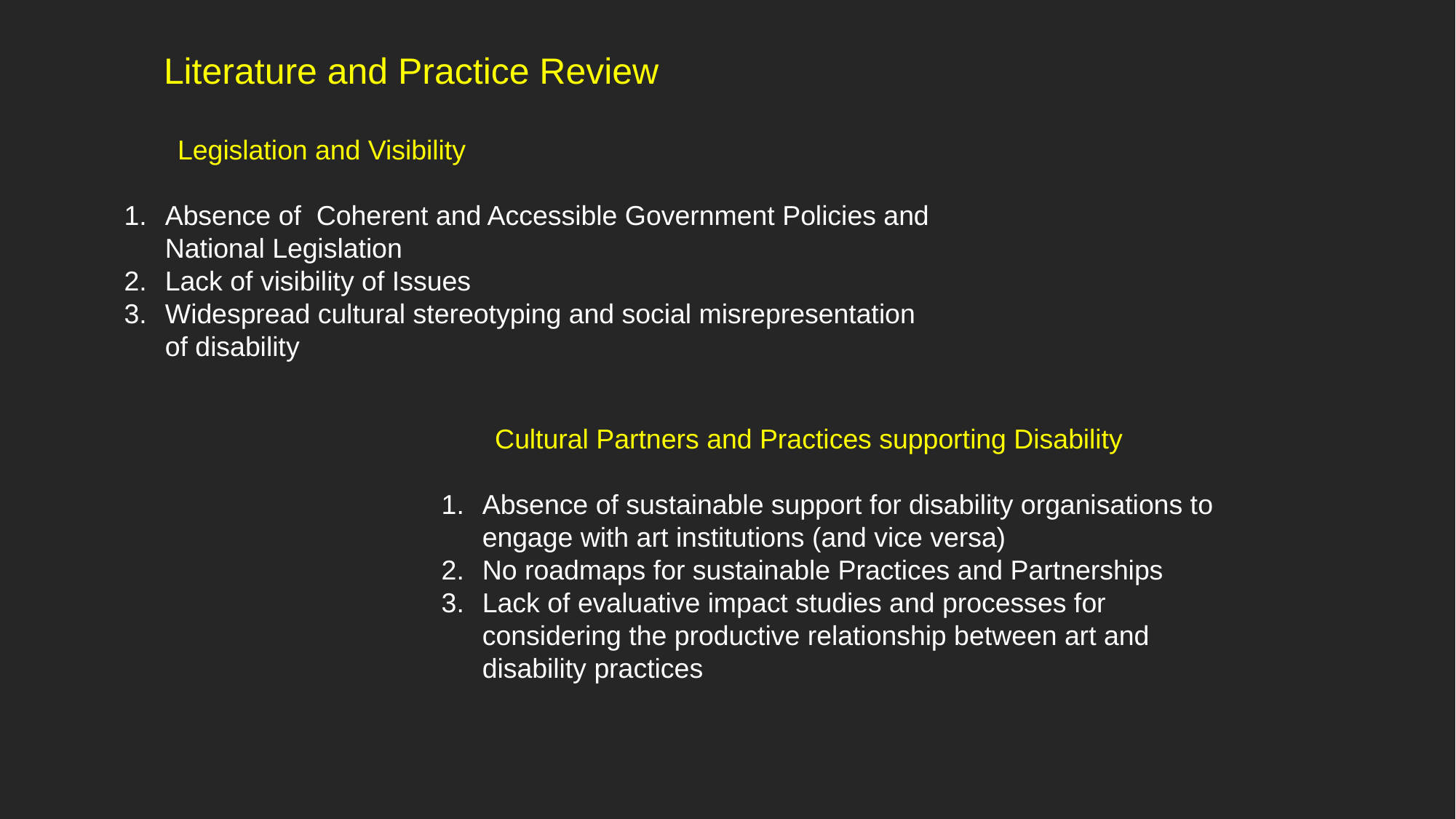

# Literature and Practice Review
       Legislation and Visibility

Absence of  Coherent and Accessible Government Policies and National Legislation
Lack of visibility of Issues
Widespread cultural stereotyping and social misrepresentation of disability

       Cultural Partners and Practices supporting Disability

Absence of sustainable support for disability organisations to engage with art institutions (and vice versa)
No roadmaps for sustainable Practices and Partnerships
Lack of evaluative impact studies and processes for considering the productive relationship between art and disability practices